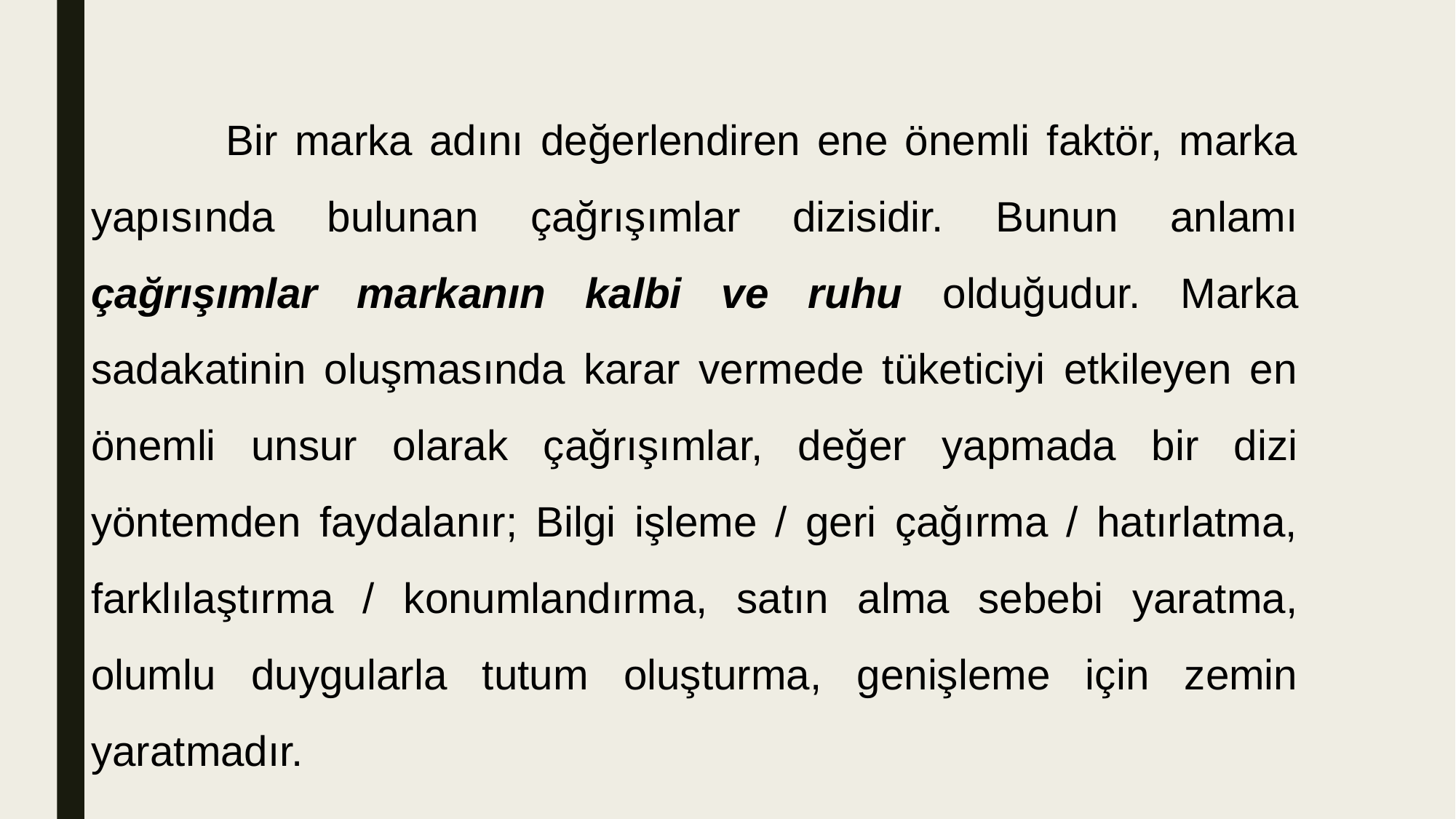

Bir marka adını değerlendiren ene önemli faktör, marka yapısında bulunan çağrışımlar dizisidir. Bunun anlamı çağrışımlar markanın kalbi ve ruhu olduğudur. Marka sadakatinin oluşmasında karar vermede tüketiciyi etkileyen en önemli unsur olarak çağrışımlar, değer yapmada bir dizi yöntemden faydalanır; Bilgi işleme / geri çağırma / hatırlatma, farklılaştırma / konumlandırma, satın alma sebebi yaratma, olumlu duygularla tutum oluşturma, genişleme için zemin yaratmadır.